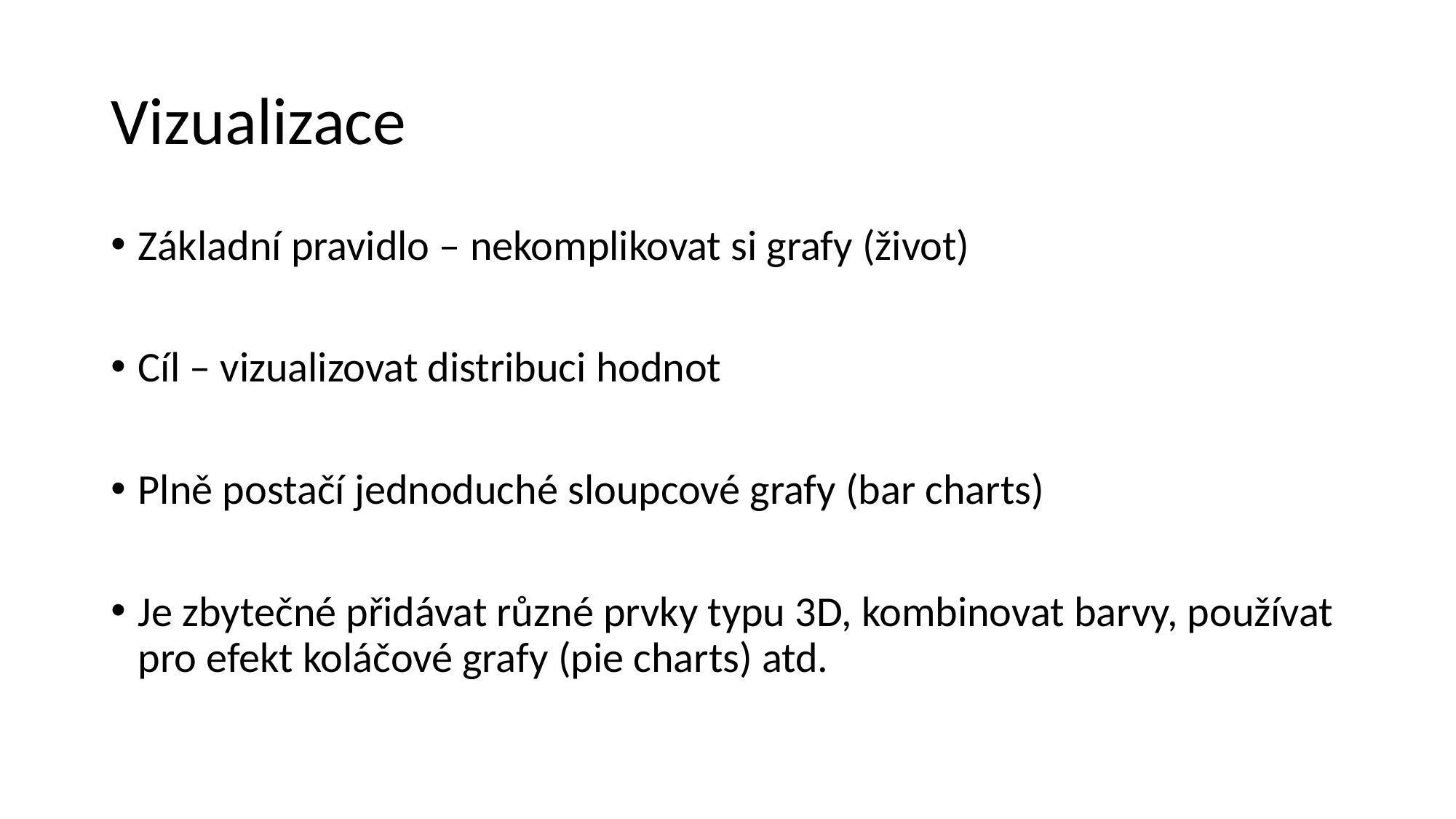

# Vizualizace
Základní pravidlo – nekomplikovat si grafy (život)

Cíl – vizualizovat distribuci hodnot

Plně postačí jednoduché sloupcové grafy (bar charts)

Je zbytečné přidávat různé prvky typu 3D, kombinovat barvy, používat pro efekt koláčové grafy (pie charts) atd.